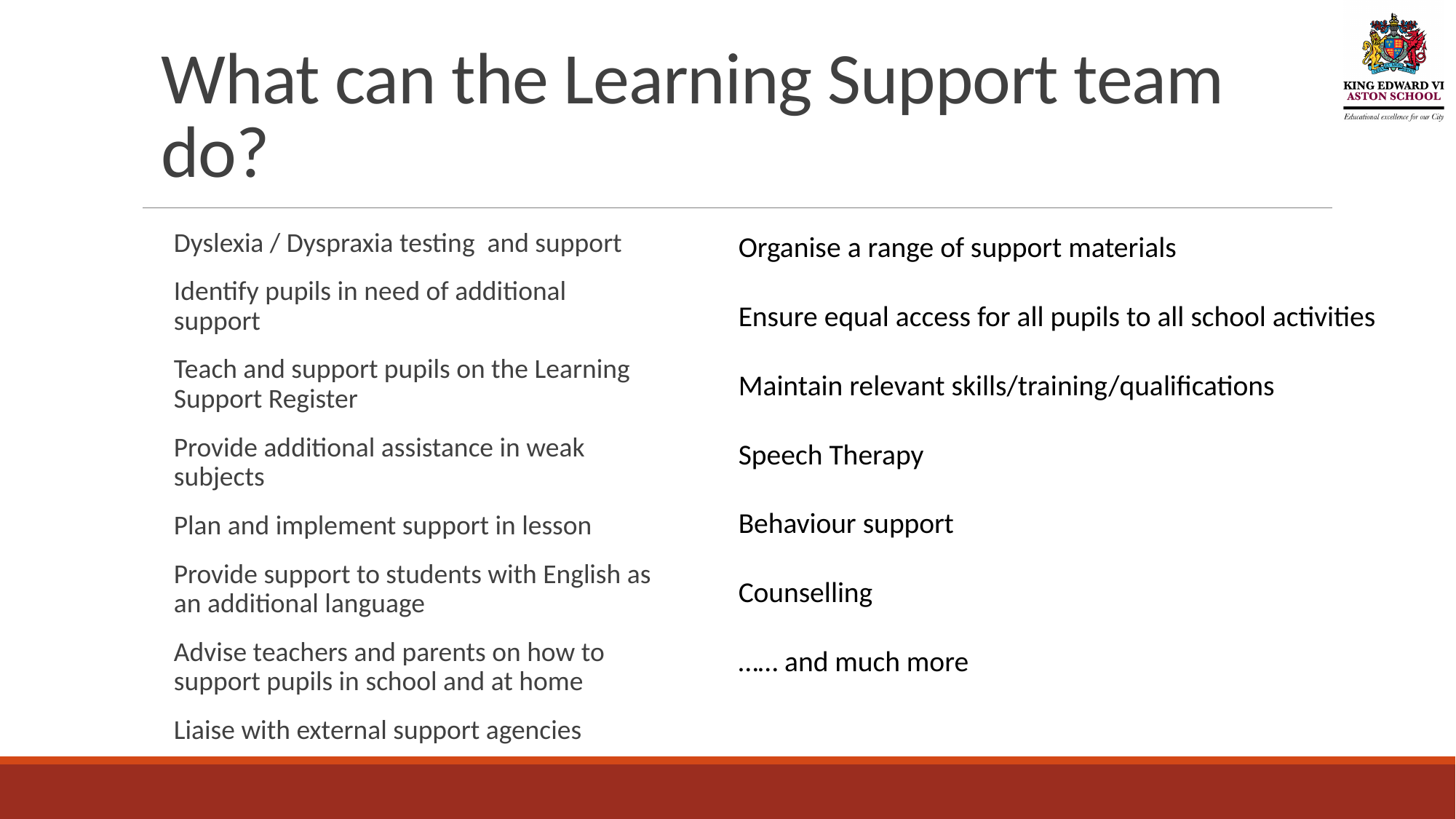

# What can the Learning Support team do?
Dyslexia / Dyspraxia testing  and support
Identify pupils in need of additional support
Teach and support pupils on the Learning Support Register
Provide additional assistance in weak subjects
Plan and implement support in lesson
Provide support to students with English as an additional language
Advise teachers and parents on how to support pupils in school and at home
Liaise with external support agencies

Organise a range of support materials

Ensure equal access for all pupils to all school activities

Maintain relevant skills/training/qualifications

Speech Therapy

Behaviour support

Counselling

…… and much more